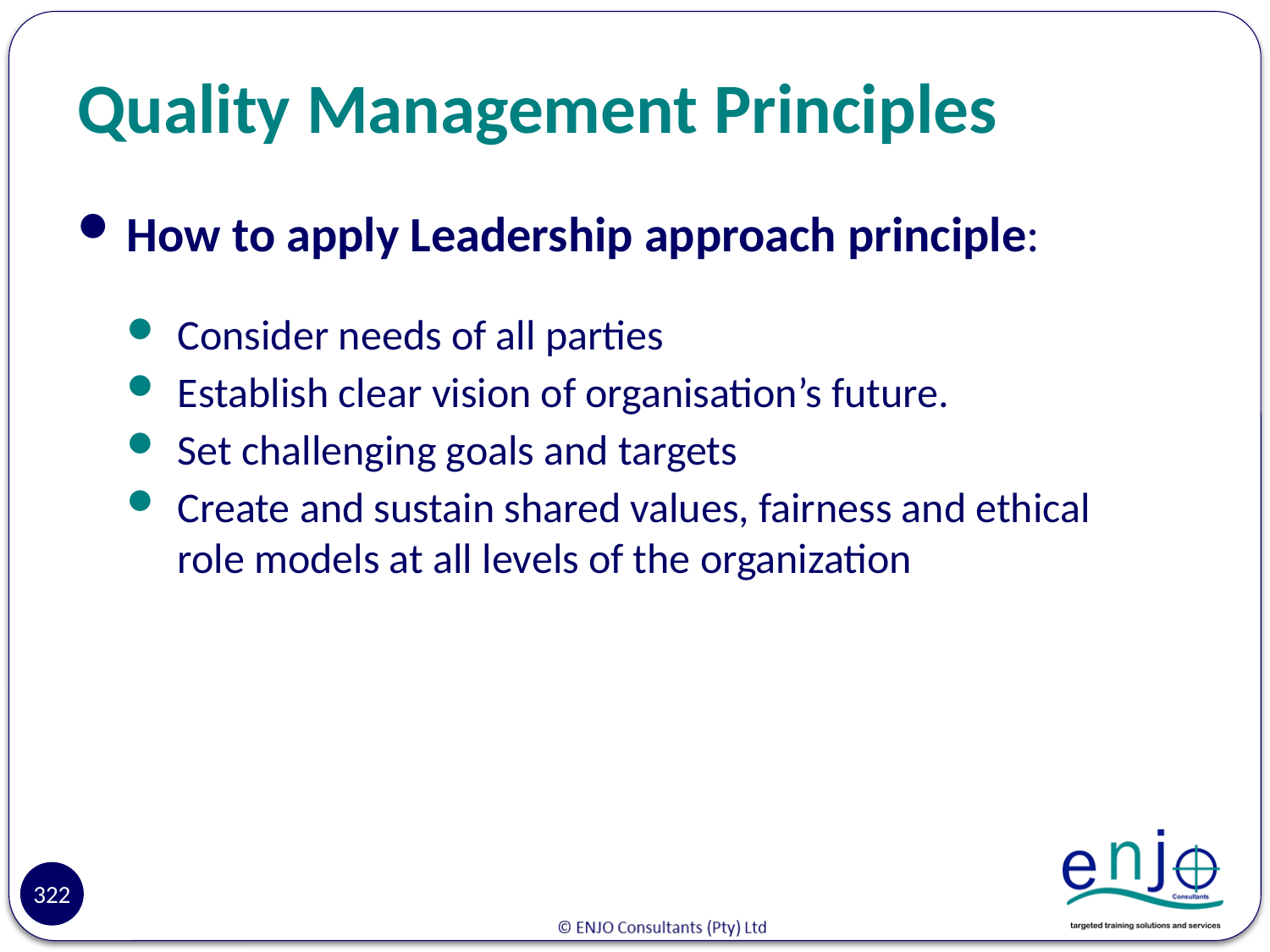

# Quality Management Principles
How to apply Leadership approach principle:

Consider needs of all parties
Establish clear vision of organisation’s future.
Set challenging goals and targets
Create and sustain shared values, fairness and ethical role models at all levels of the organization
Reasons
322